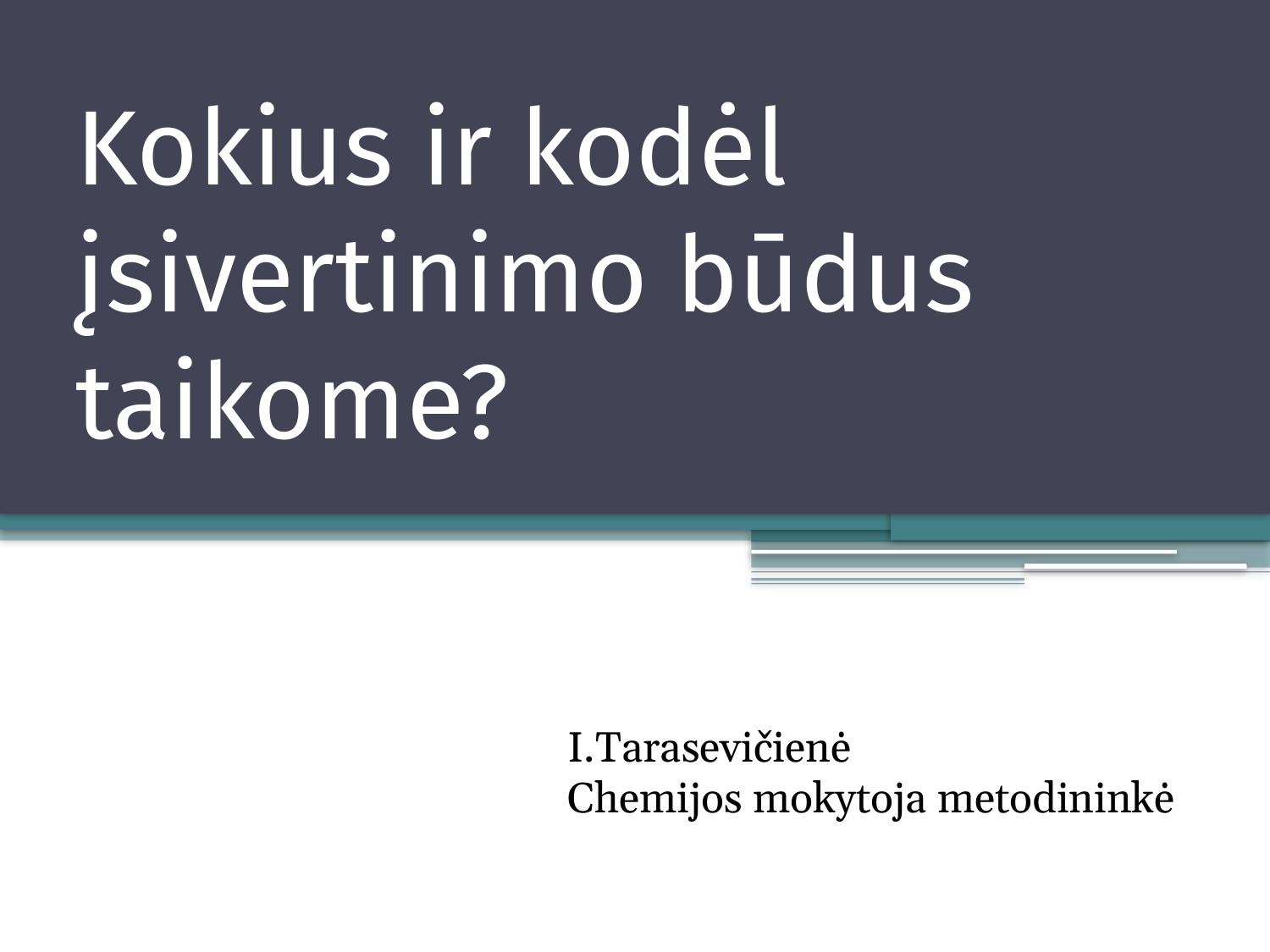

# Kokius ir kodėl įsivertinimo būdus taikome?
I.Tarasevičienė
Chemijos mokytoja metodininkė